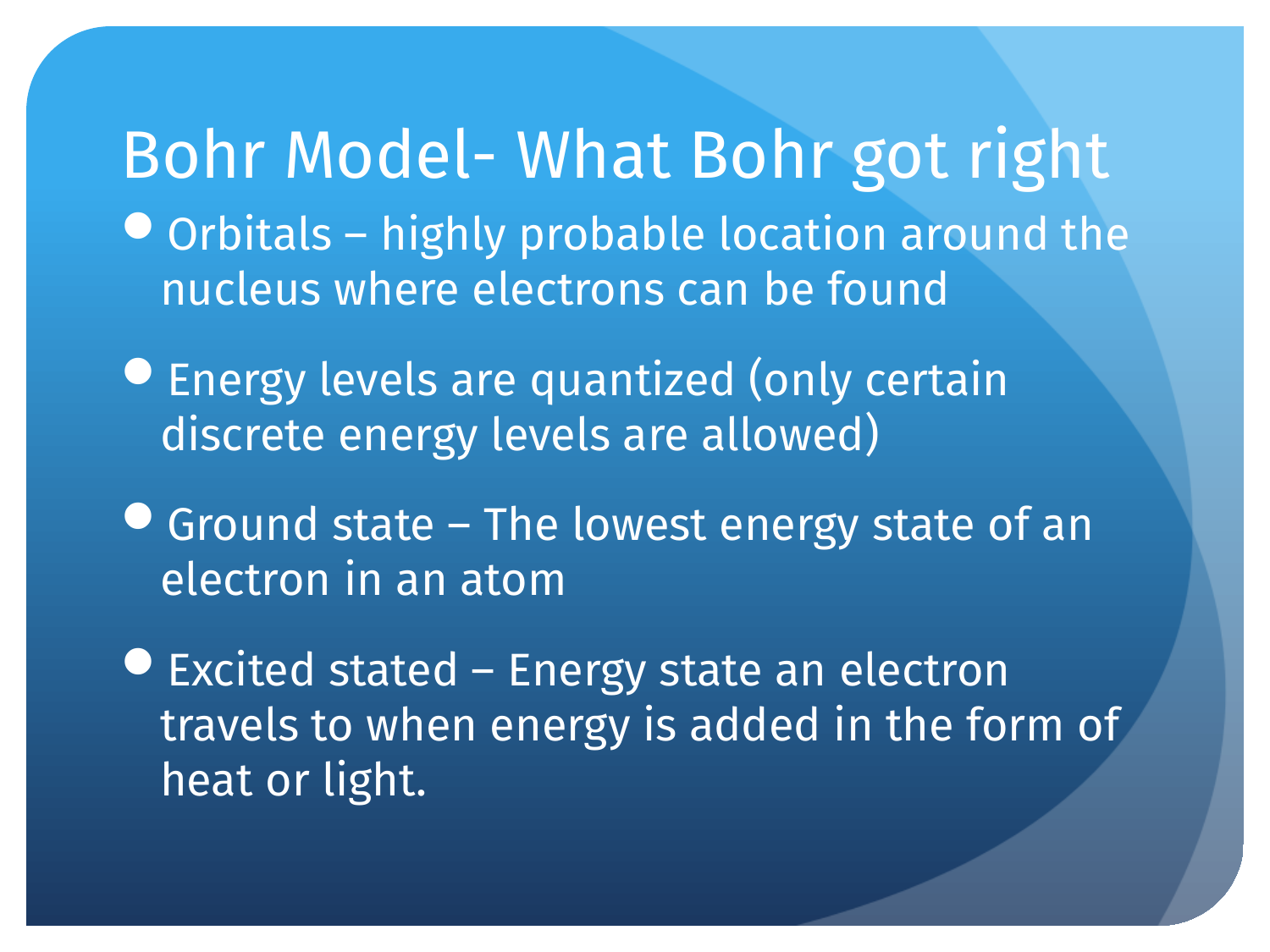

# Bohr Model- What Bohr got right
Orbitals – highly probable location around the nucleus where electrons can be found
Energy levels are quantized (only certain discrete energy levels are allowed)
Ground state – The lowest energy state of an electron in an atom
Excited stated – Energy state an electron travels to when energy is added in the form of heat or light.